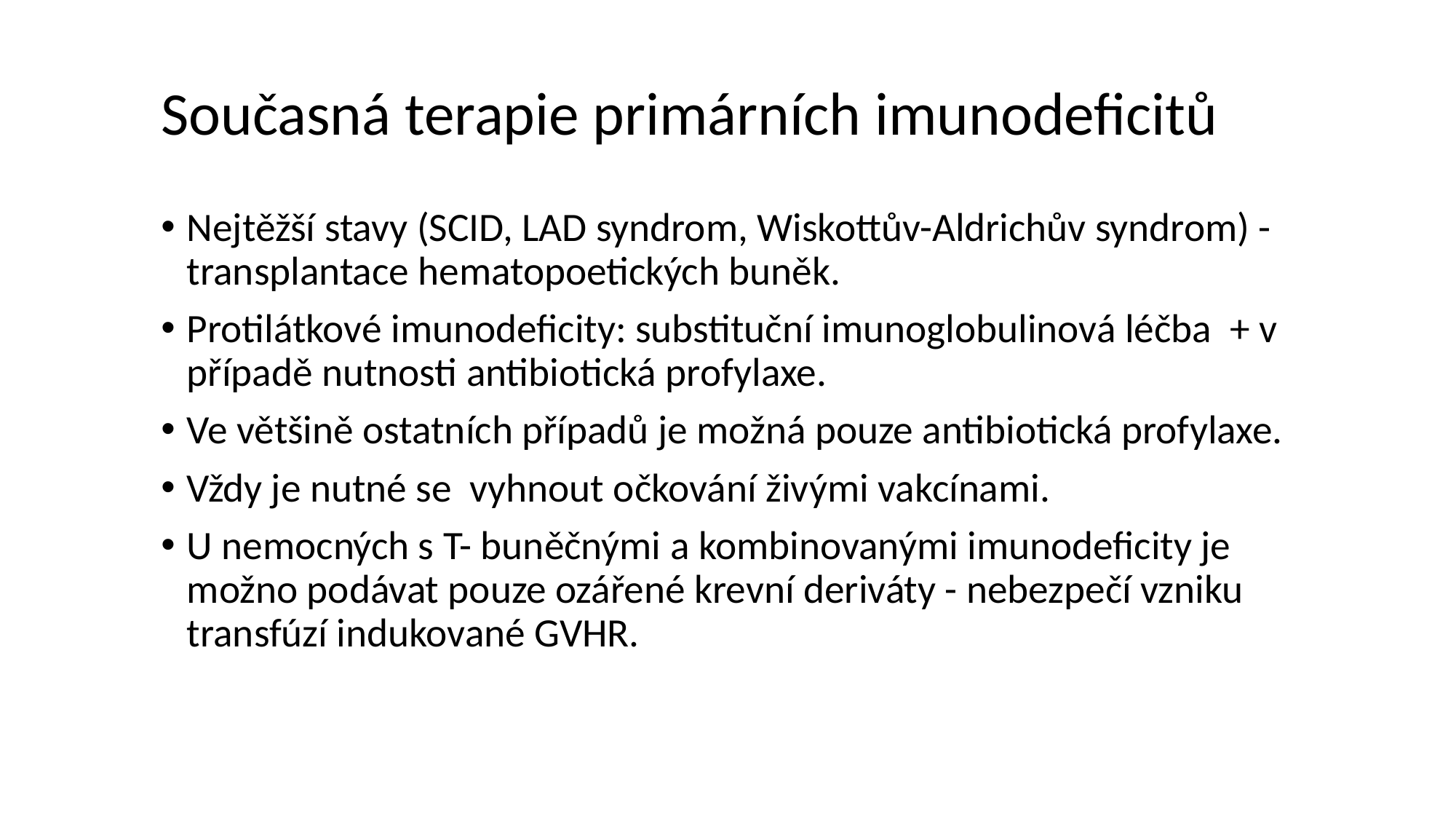

# Současná terapie primárních imunodeficitů
Nejtěžší stavy (SCID, LAD syndrom, Wiskottův-Aldrichův syndrom) - transplantace hematopoetických buněk.
Protilátkové imunodeficity: substituční imunoglobulinová léčba  + v případě nutnosti antibiotická profylaxe.
Ve většině ostatních případů je možná pouze antibiotická profylaxe.
Vždy je nutné se  vyhnout očkování živými vakcínami.
U nemocných s T- buněčnými a kombinovanými imunodeficity je možno podávat pouze ozářené krevní deriváty - nebezpečí vzniku transfúzí indukované GVHR.